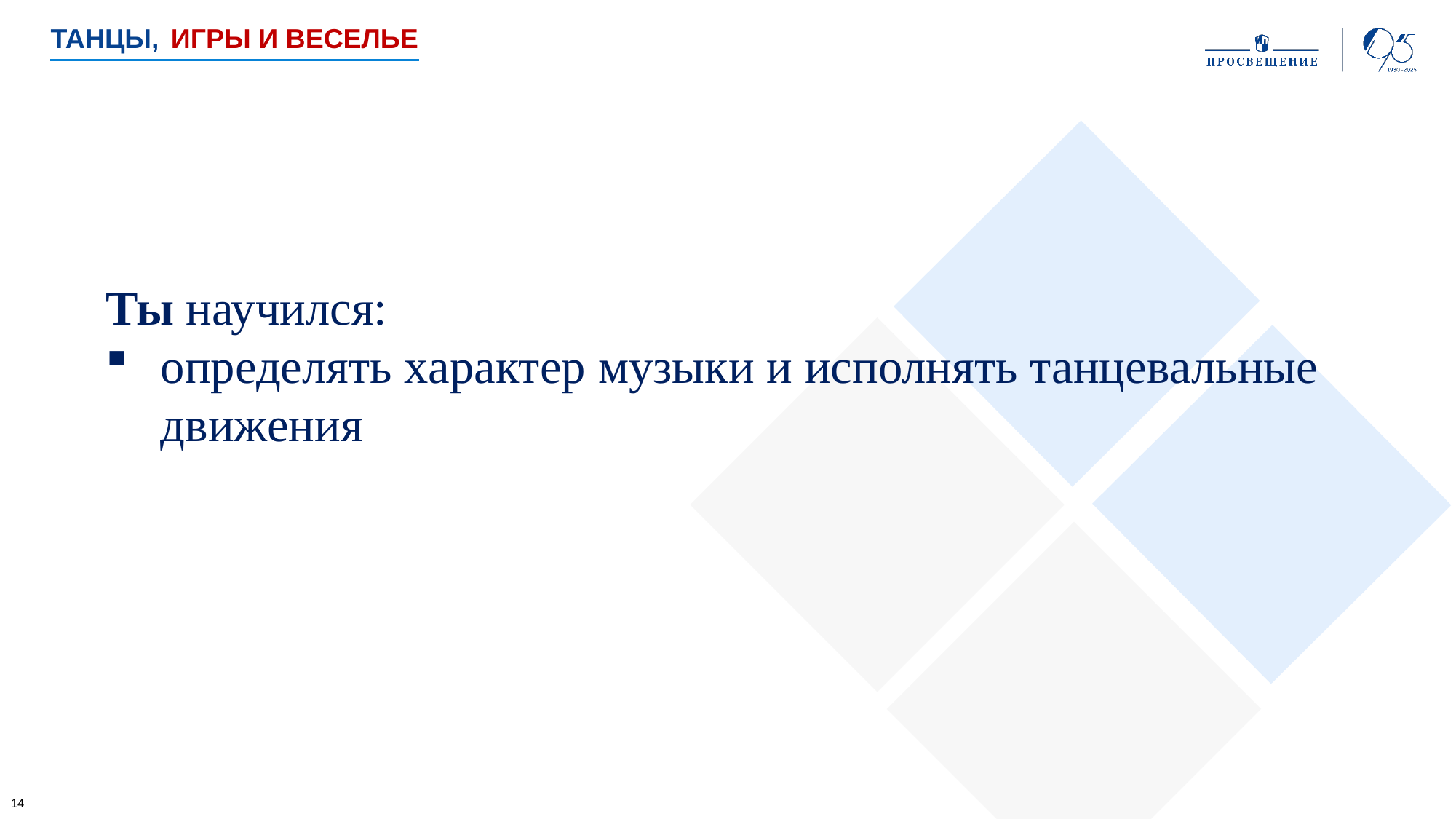

Танцы,
игры и веселье
Ты научился:
определять характер музыки и исполнять танцевальные движения
14